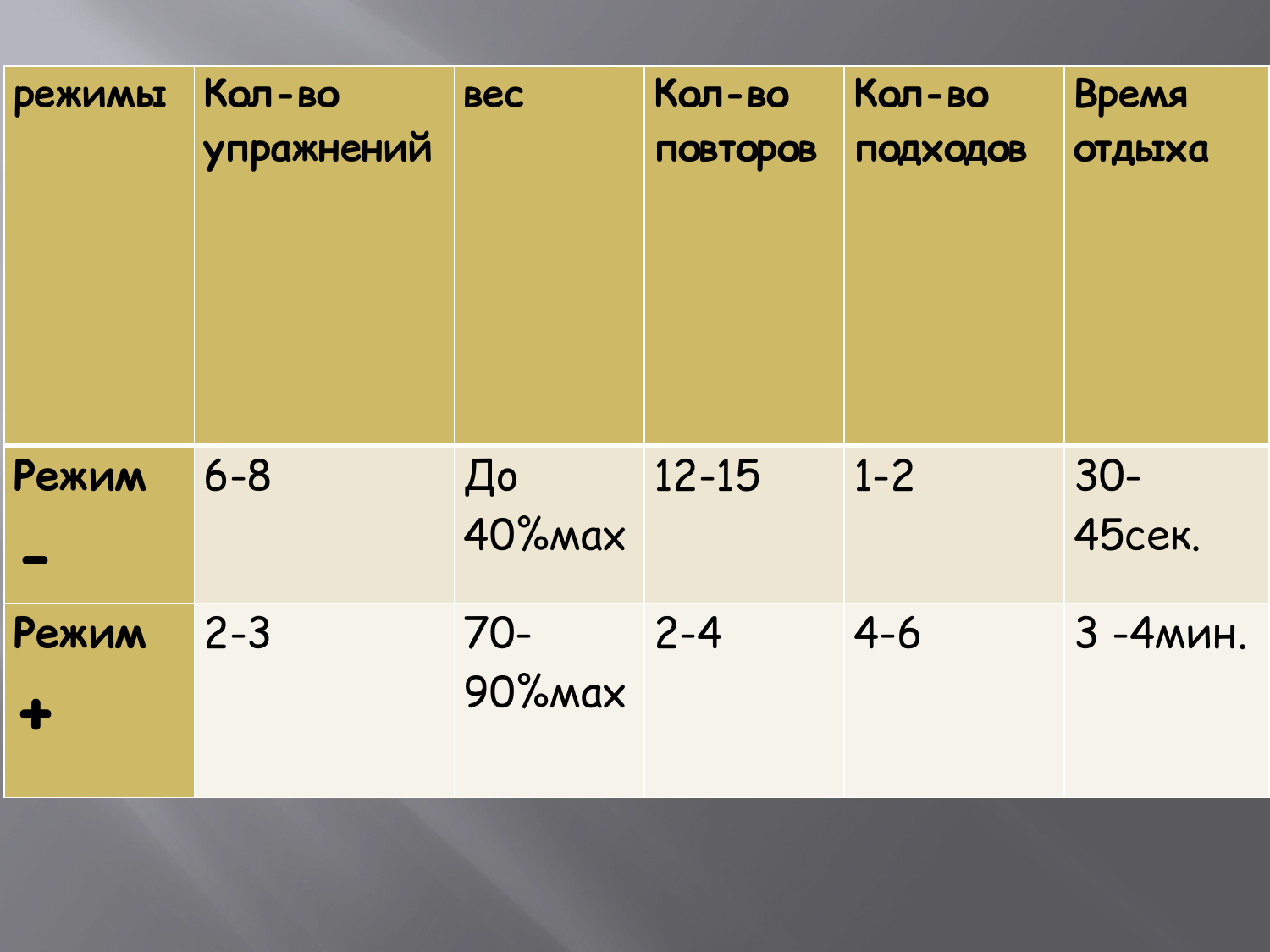

| режимы | Кол-во упражнений | вес | Кол-во повторов | Кол-во подходов | Время отдыха |
| --- | --- | --- | --- | --- | --- |
| Режим - | 6-8 | До 40%мах | 12-15 | 1-2 | 30-45сек. |
| Режим + | 2-3 | 70-90%мах | 2-4 | 4-6 | 3 -4мин. |